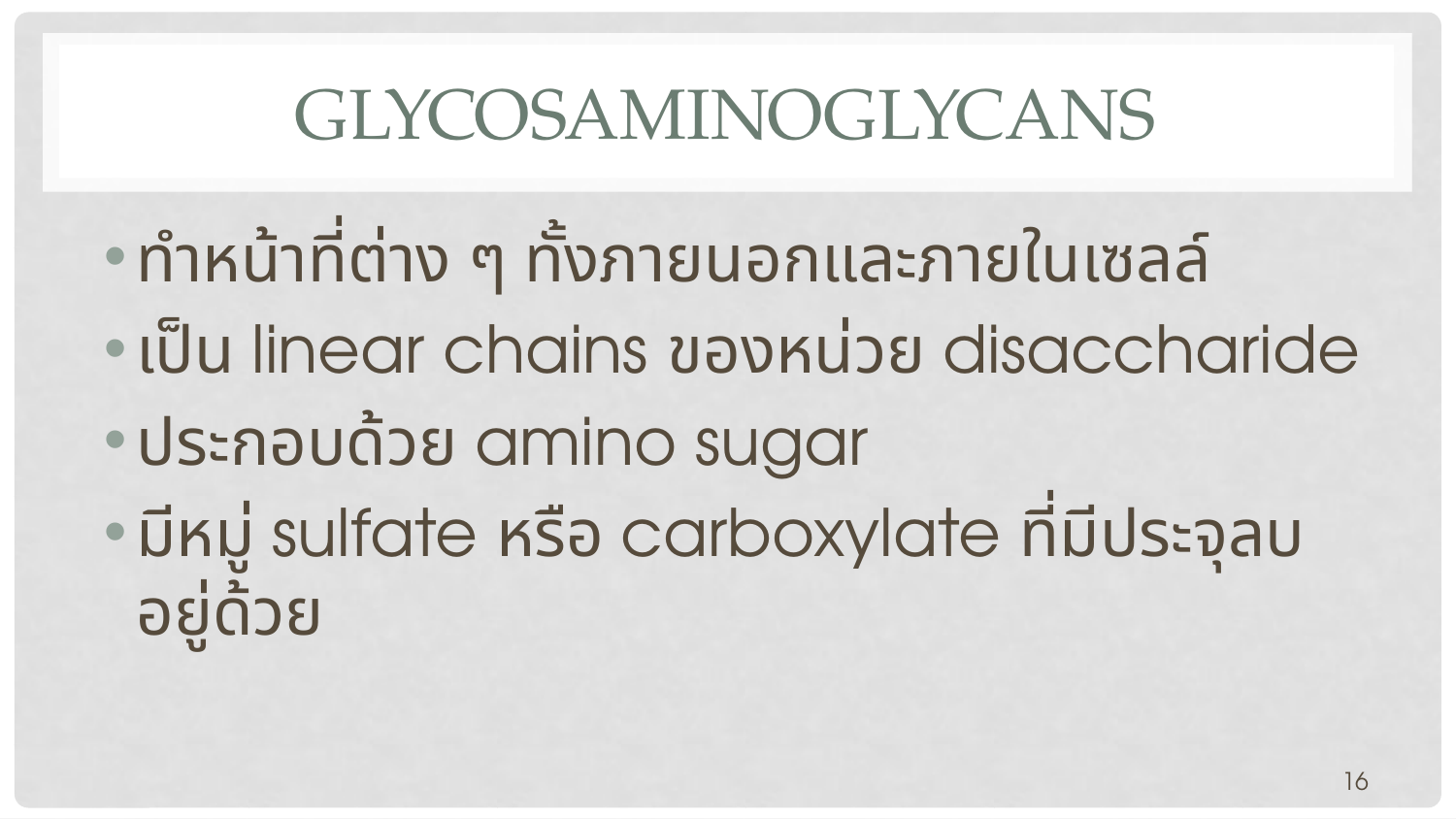

# glycosaminoglycans
ทำหน้าที่ต่าง ๆ ทั้งภายนอกและภายในเซลล์
เป็น linear chains ของหน่วย disaccharide
ประกอบด้วย amino sugar
มีหมู่ sulfate หรือ carboxylate ที่มีประจุลบอยู่ด้วย
16